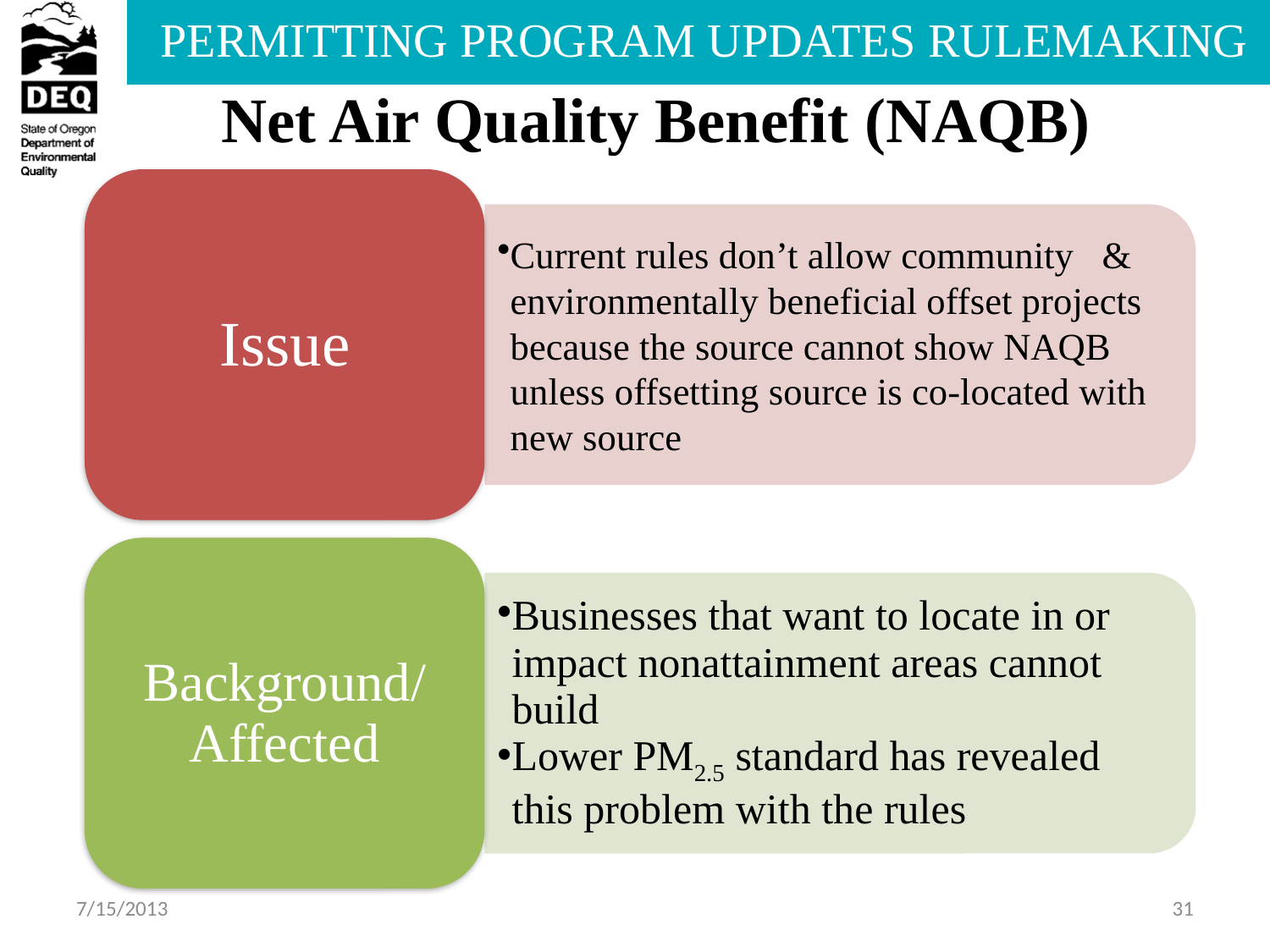

# Net Air Quality Benefit (NAQB)
Issue
Current rules don’t allow community   & environmentally beneficial offset projects because the source cannot show NAQB unless offsetting source is co-located with new source
Background/
Affected
Businesses that want to locate in or impact nonattainment areas cannot build
Lower PM2.5 standard has revealed this problem with the rules
7/15/2013
31